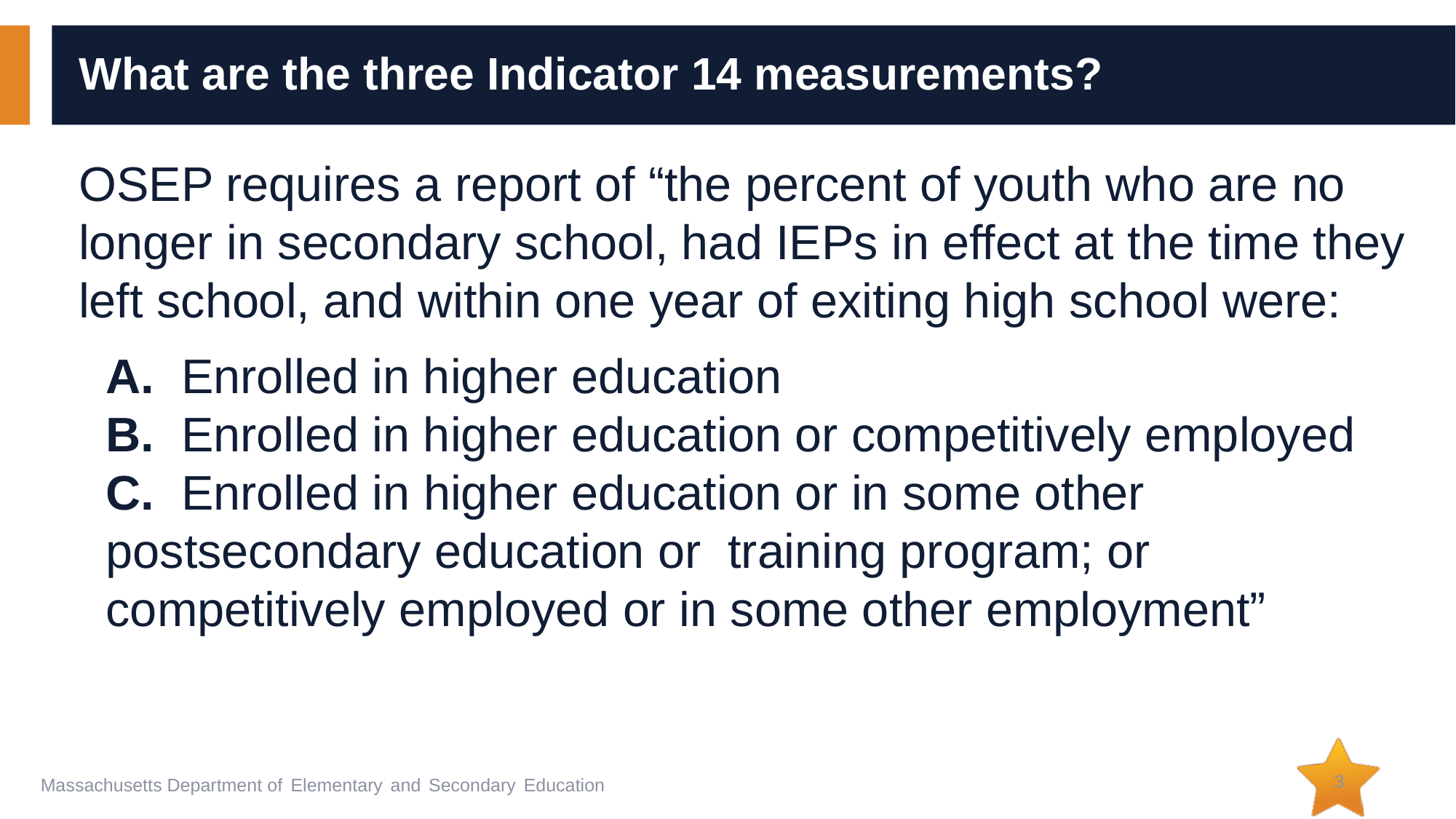

# What are the three Indicator 14 measurements?
OSEP requires a report of “the percent of youth who are no longer in secondary school, had IEPs in effect at the time they left school, and within one year of exiting high school were:
A.  Enrolled in higher education
B.  Enrolled in higher education or competitively employed
C.  Enrolled in higher education or in some other postsecondary education or  training program; or competitively employed or in some other employment”
3